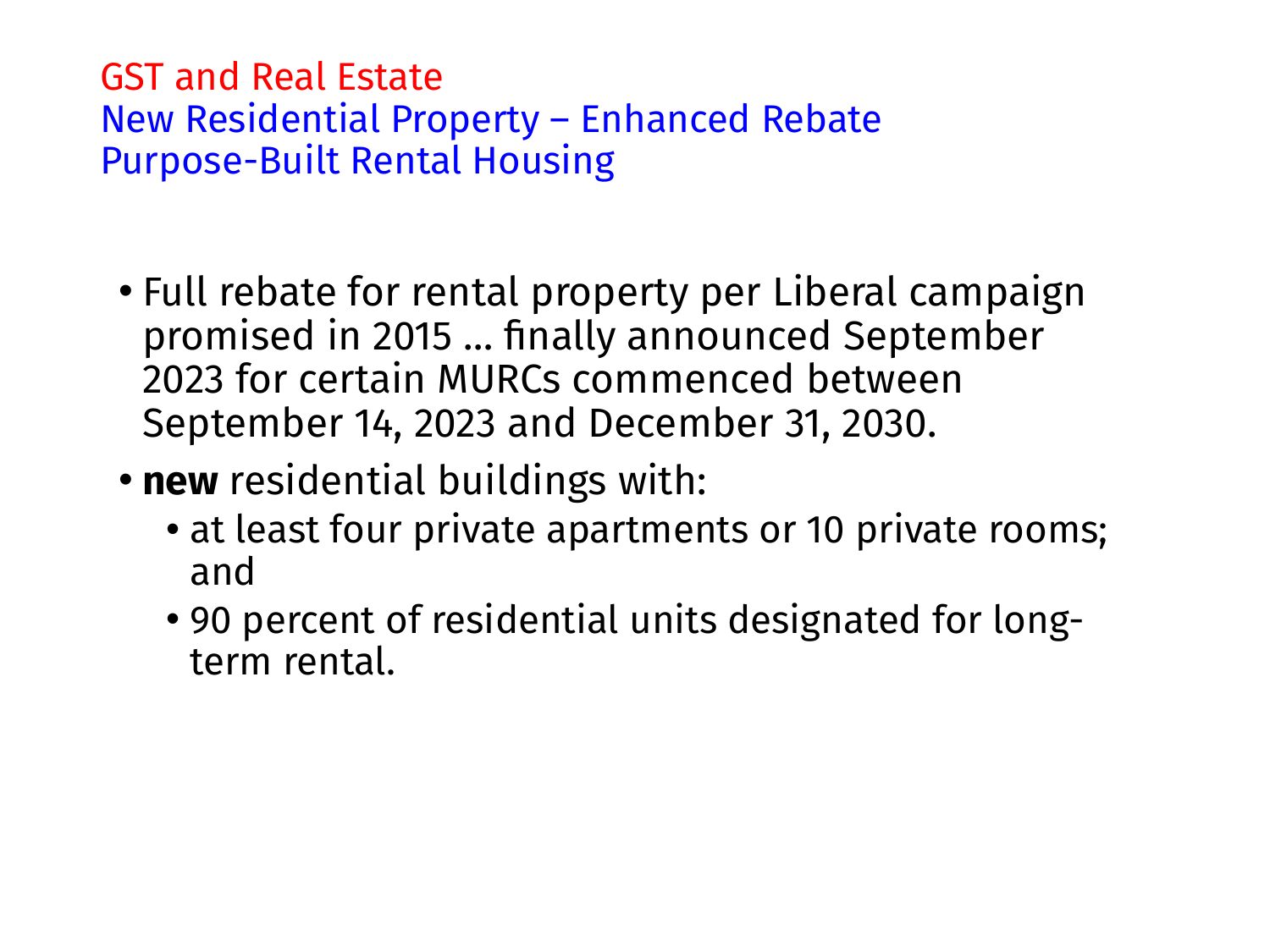

# GST and Real Estate New Residential Property – Enhanced Rebate Purpose-Built Rental Housing
Full rebate for rental property per Liberal campaign promised in 2015 … finally announced September 2023 for certain MURCs commenced between September 14, 2023 and December 31, 2030.
new residential buildings with:
at least four private apartments or 10 private rooms; and
90 percent of residential units designated for long-term rental.